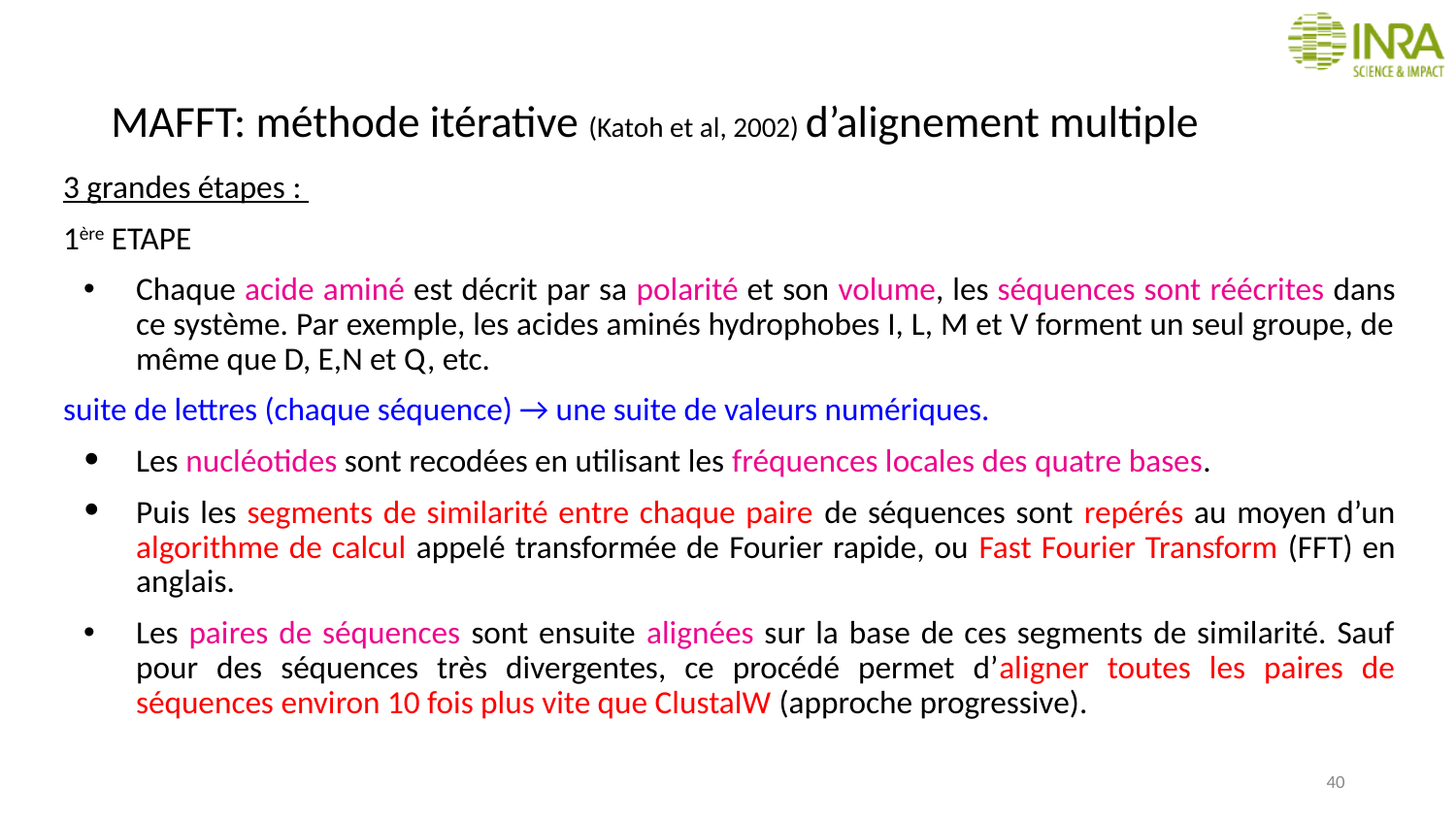

# MAFFT: méthode itérative (Katoh et al, 2002) d’alignement multiple
3 grandes étapes :
1ère ETAPE
Chaque acide aminé est décrit par sa polarité et son volume, les séquences sont réécrites dans ce système. Par exemple, les acides aminés hydrophobes I, L, M et V forment un seul groupe, de même que D, E,N et Q, etc.
suite de lettres (chaque séquence) → une suite de valeurs numériques.
Les nucléotides sont recodées en utilisant les fréquences locales des quatre bases.
Puis les segments de similarité entre chaque paire de séquences sont repérés au moyen d’un algorithme de calcul appelé transformée de Fourier rapide, ou Fast Fourier Transform (FFT) en anglais.
Les paires de séquences sont ensuite alignées sur la base de ces segments de similarité. Sauf pour des séquences très divergentes, ce procédé permet d’aligner toutes les paires de séquences environ 10 fois plus vite que ClustalW (approche progressive).
40